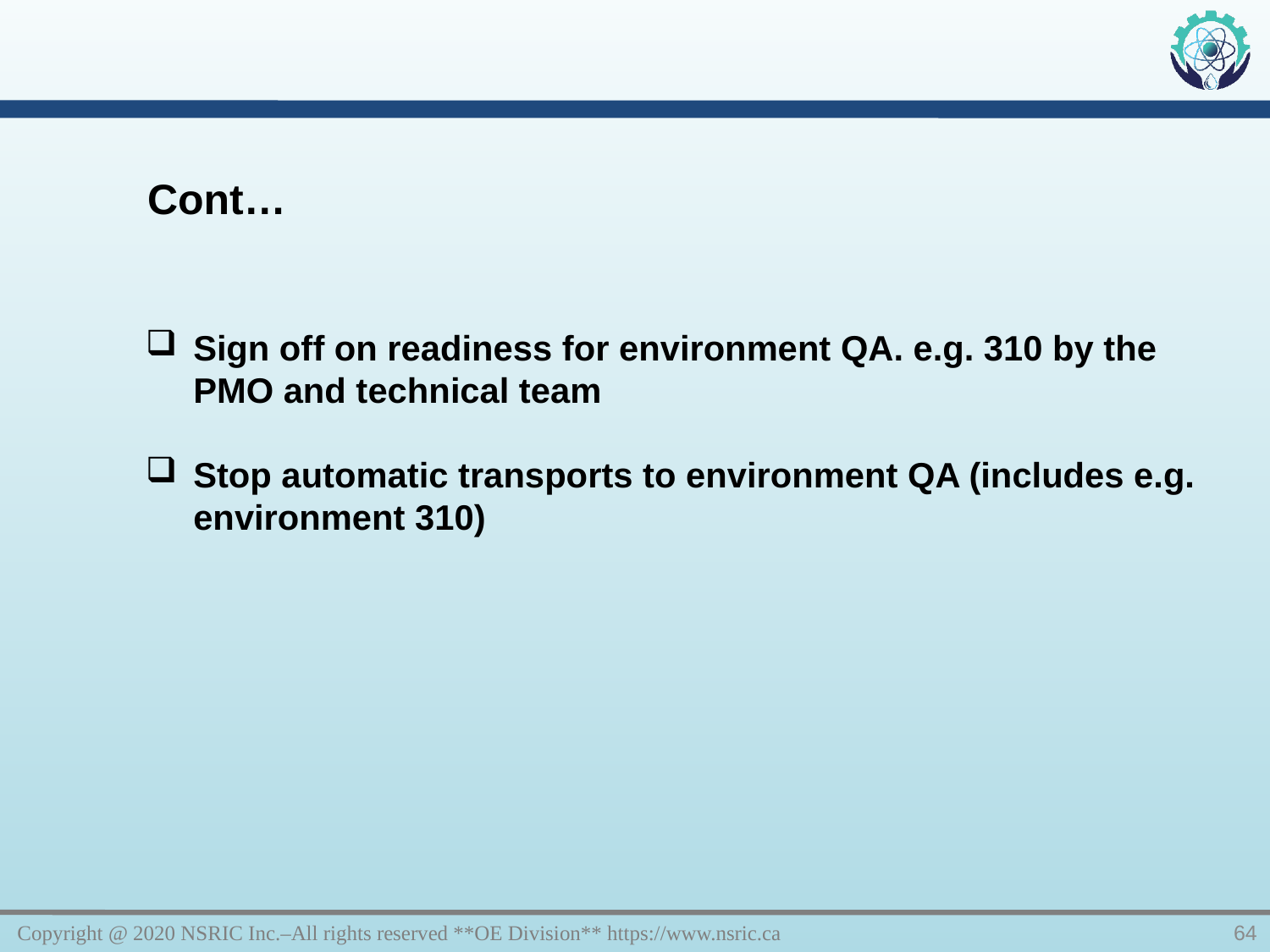

Cont…

Sign off on readiness for environment QA. e.g. 310 by the PMO and technical team

Stop automatic transports to environment QA (includes e.g. environment 310)

Copyright @ 2020 NSRIC Inc.–All rights reserved **OE Division** https://www.nsric.ca
64